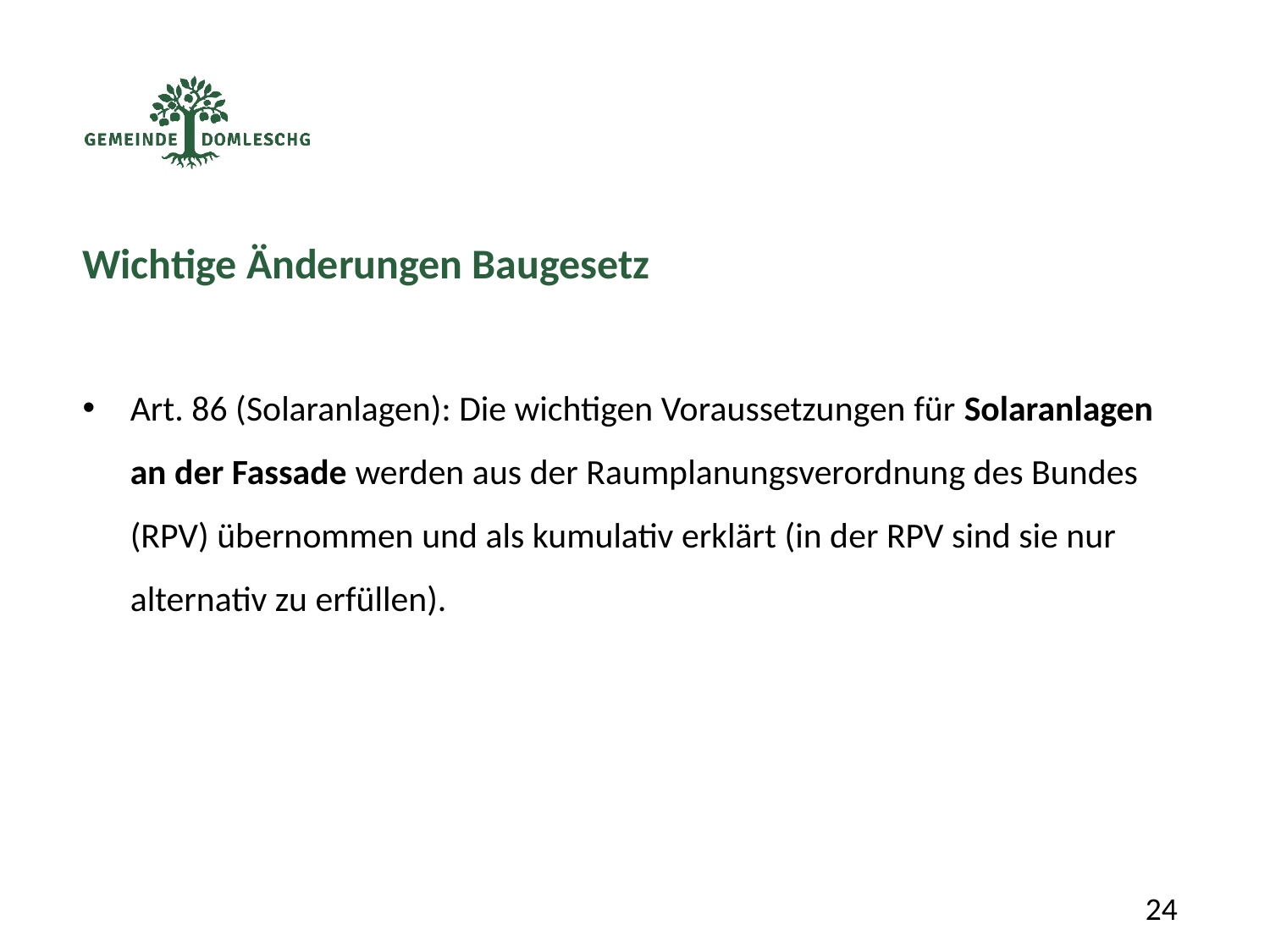

Wichtige Änderungen Baugesetz

Art. 86 (Solaranlagen): Die wichtigen Voraussetzungen für Solaranlagen an der Fassade werden aus der Raumplanungsverordnung des Bundes (RPV) übernommen und als kumulativ erklärt (in der RPV sind sie nur alternativ zu erfüllen).